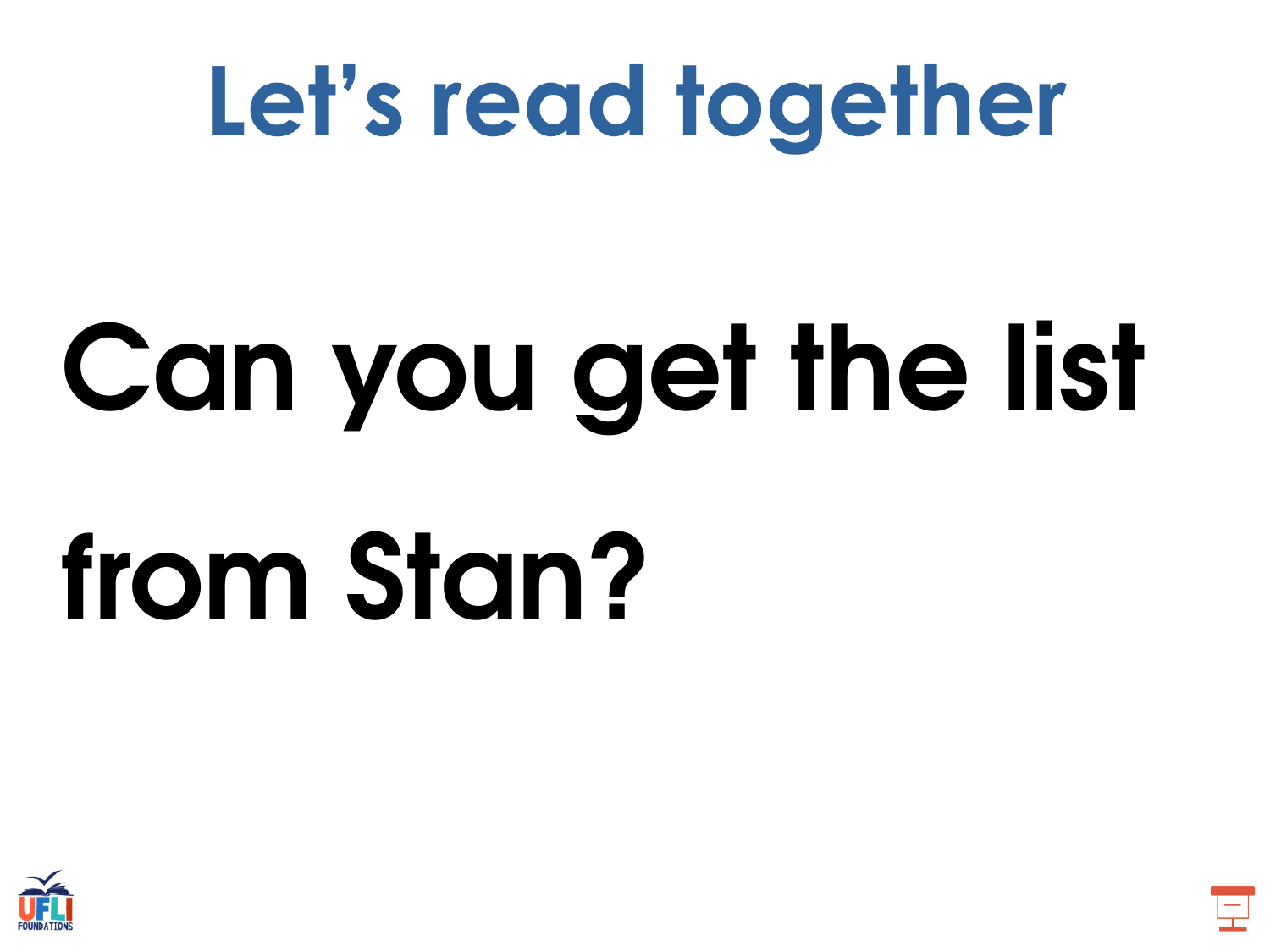

Can you get the list from Stan?